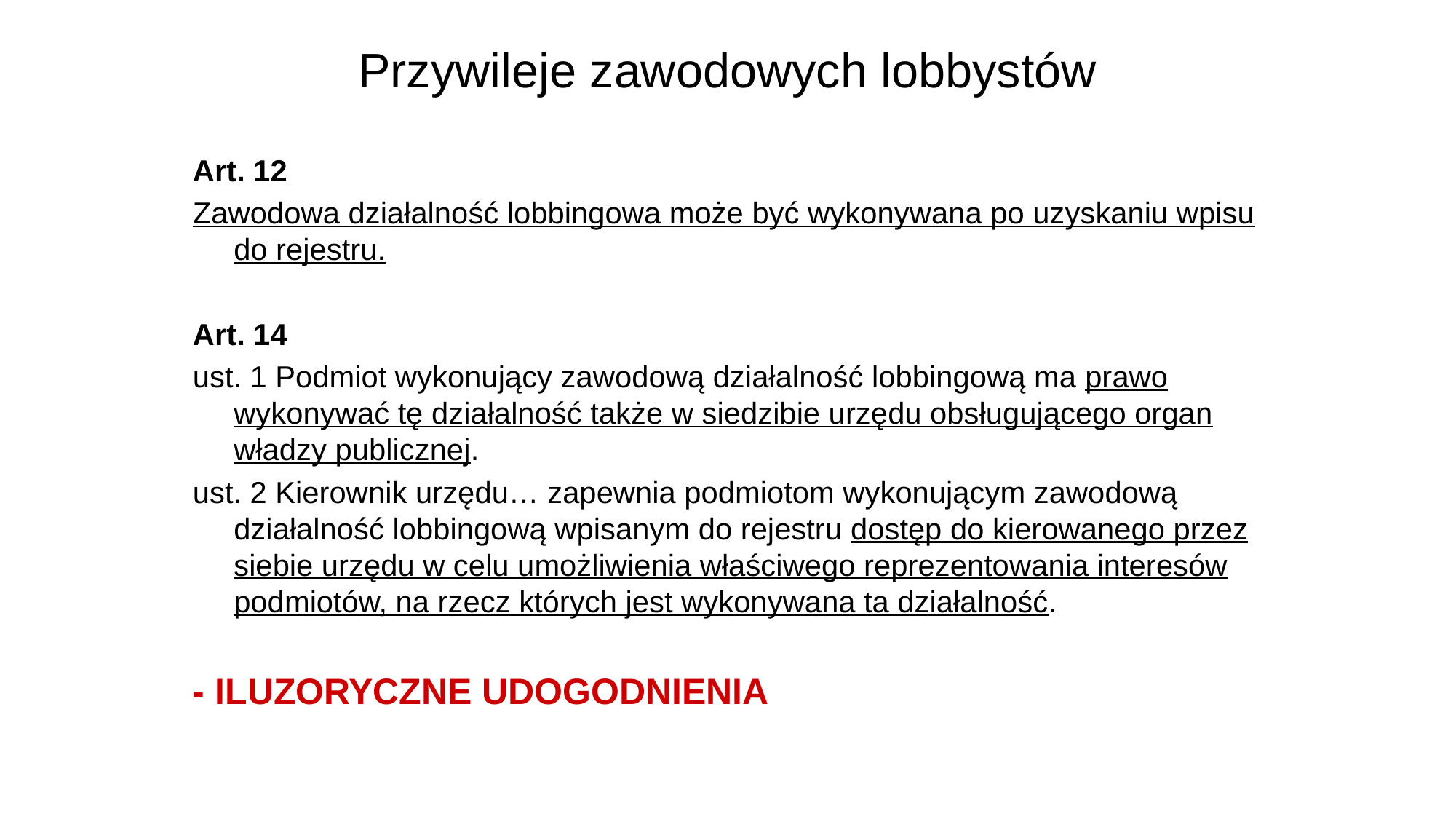

# Przywileje zawodowych lobbystów
Art. 12
Zawodowa działalność lobbingowa może być wykonywana po uzyskaniu wpisu do rejestru.

Art. 14
ust. 1 Podmiot wykonujący zawodową działalność lobbingową ma prawo wykonywać tę działalność także w siedzibie urzędu obsługującego organ władzy publicznej.
ust. 2 Kierownik urzędu… zapewnia podmiotom wykonującym zawodową działalność lobbingową wpisanym do rejestru dostęp do kierowanego przez siebie urzędu w celu umożliwienia właściwego reprezentowania interesów podmiotów, na rzecz których jest wykonywana ta działalność.

- ILUZORYCZNE UDOGODNIENIA